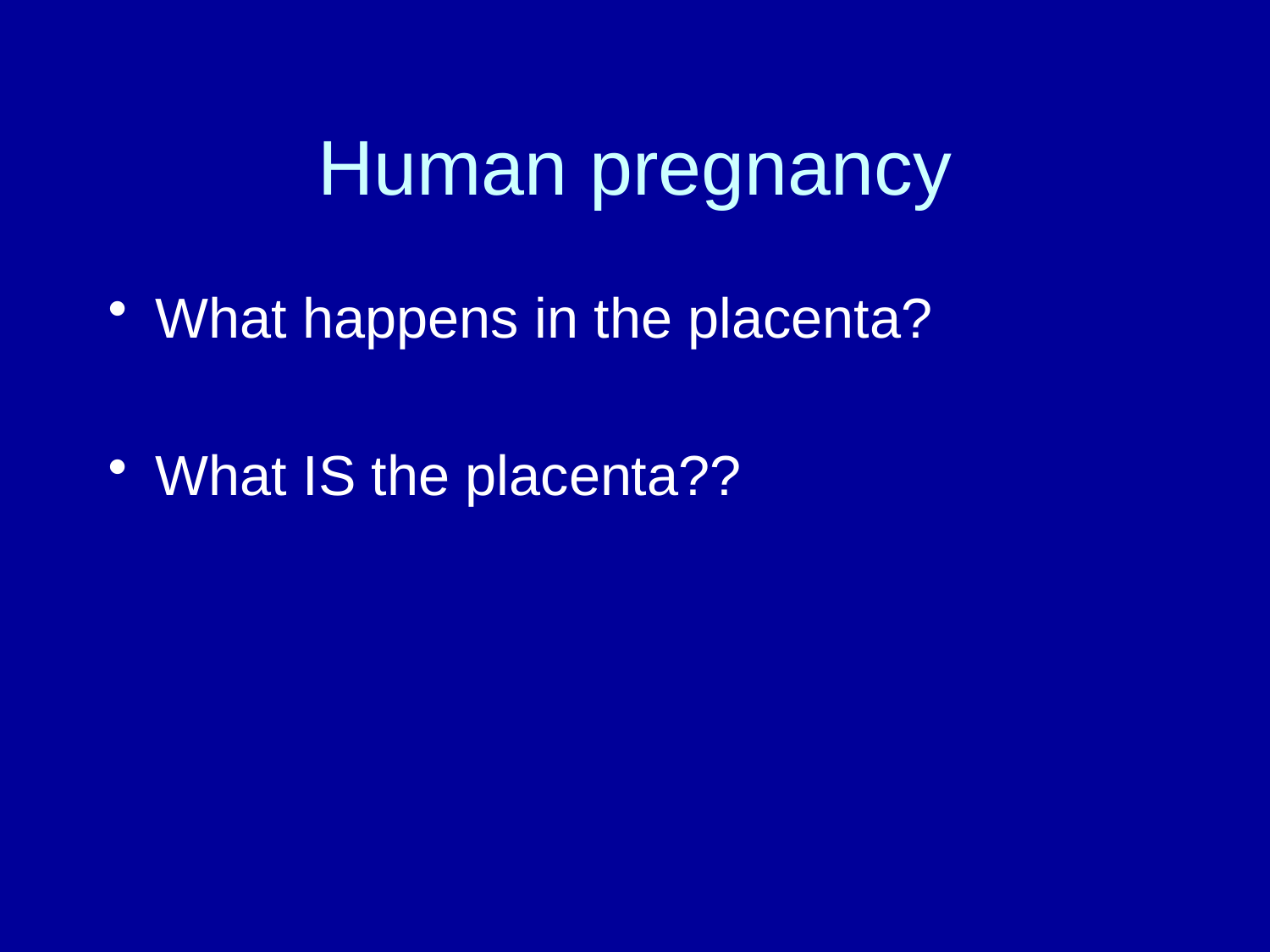

# Human pregnancy
What happens in the placenta?

What IS the placenta??